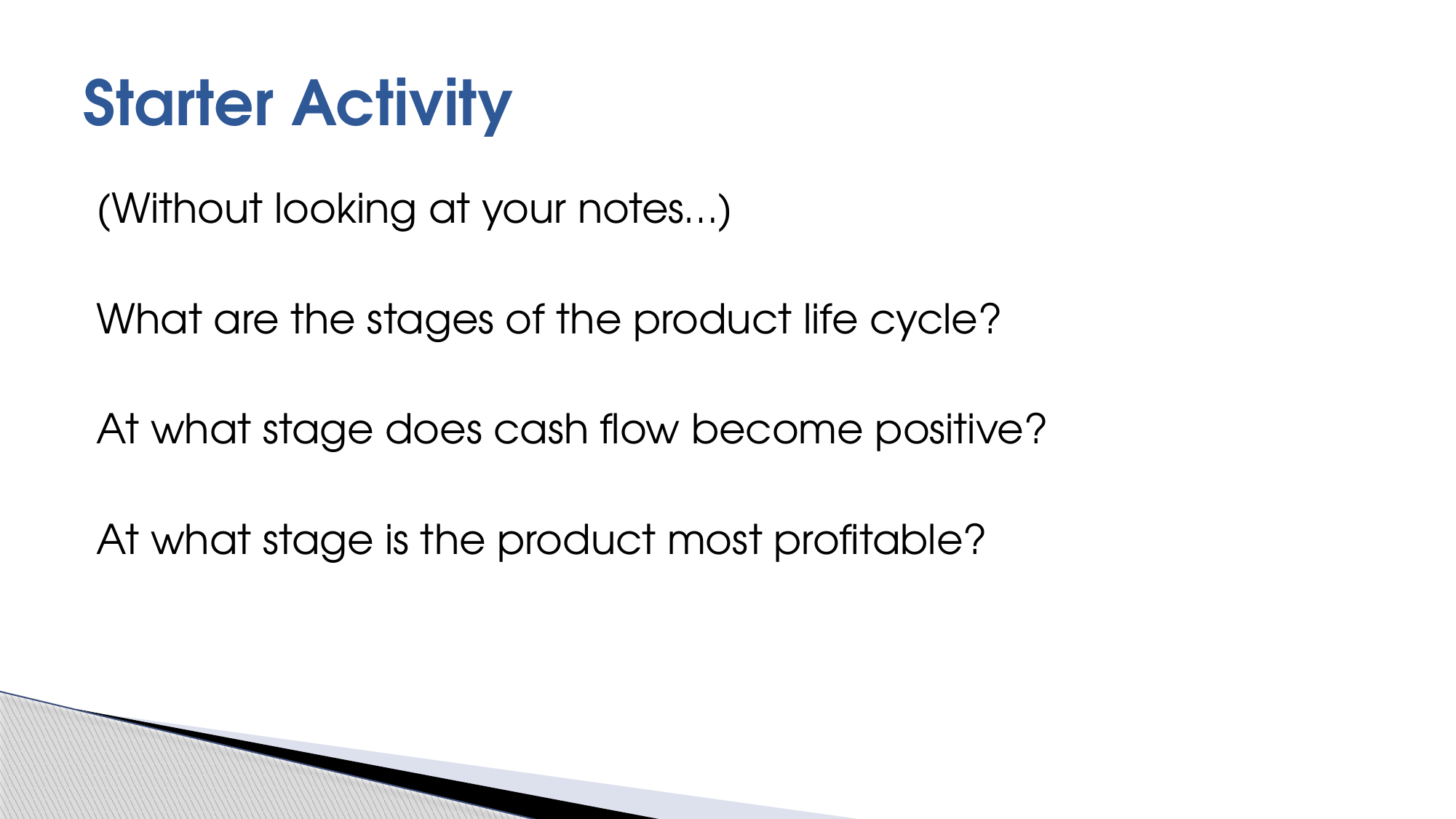

# Starter Activity
(Without looking at your notes…)

What are the stages of the product life cycle?

At what stage does cash flow become positive?

At what stage is the product most profitable?